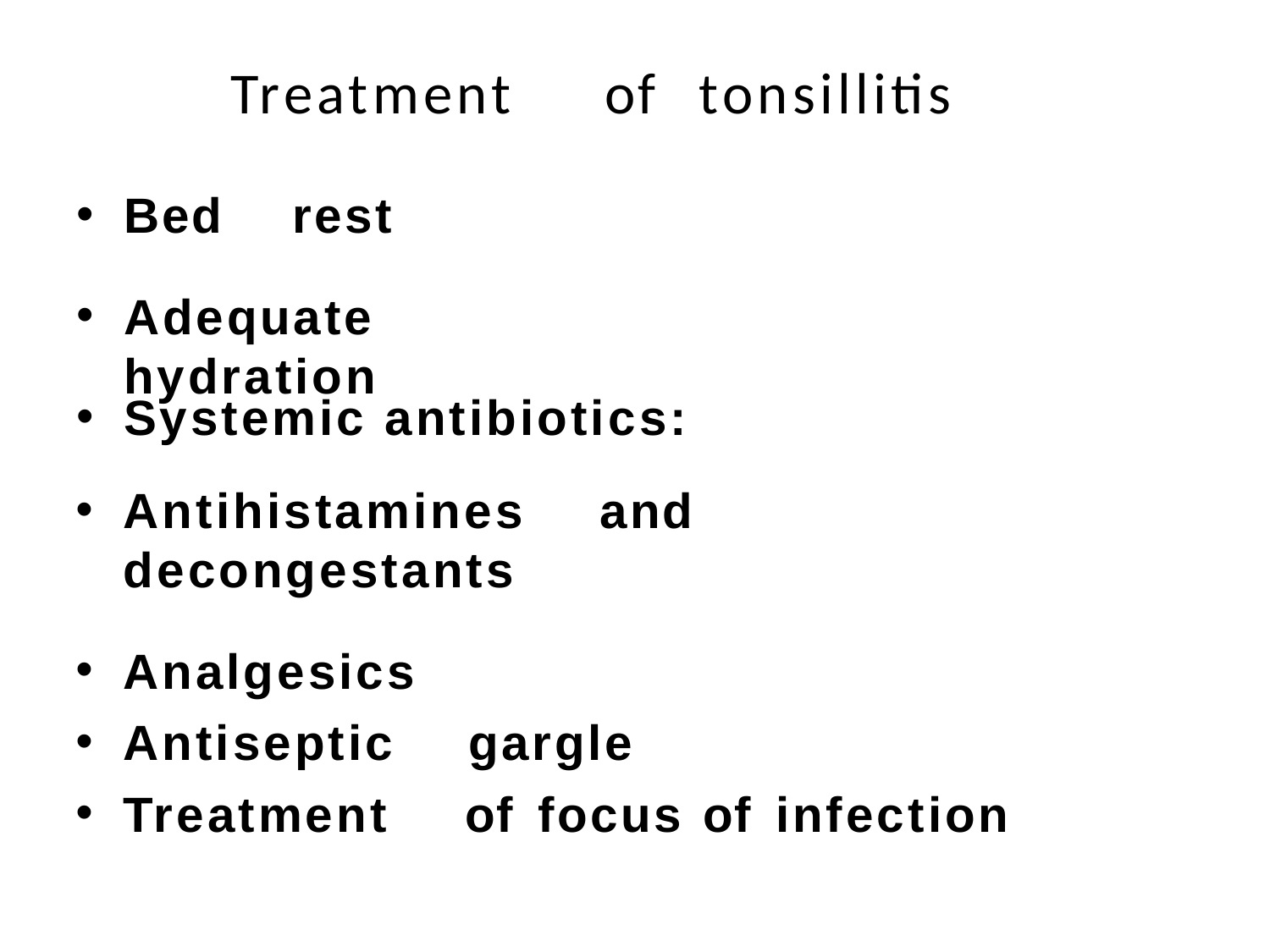

# Treatment	of	tonsillitis
Bed	rest
Adequate	hydration
Systemic antibiotics:
Antihistamines	and	decongestants
Analgesics
Antiseptic	gargle
Treatment	of	focus	of	infection